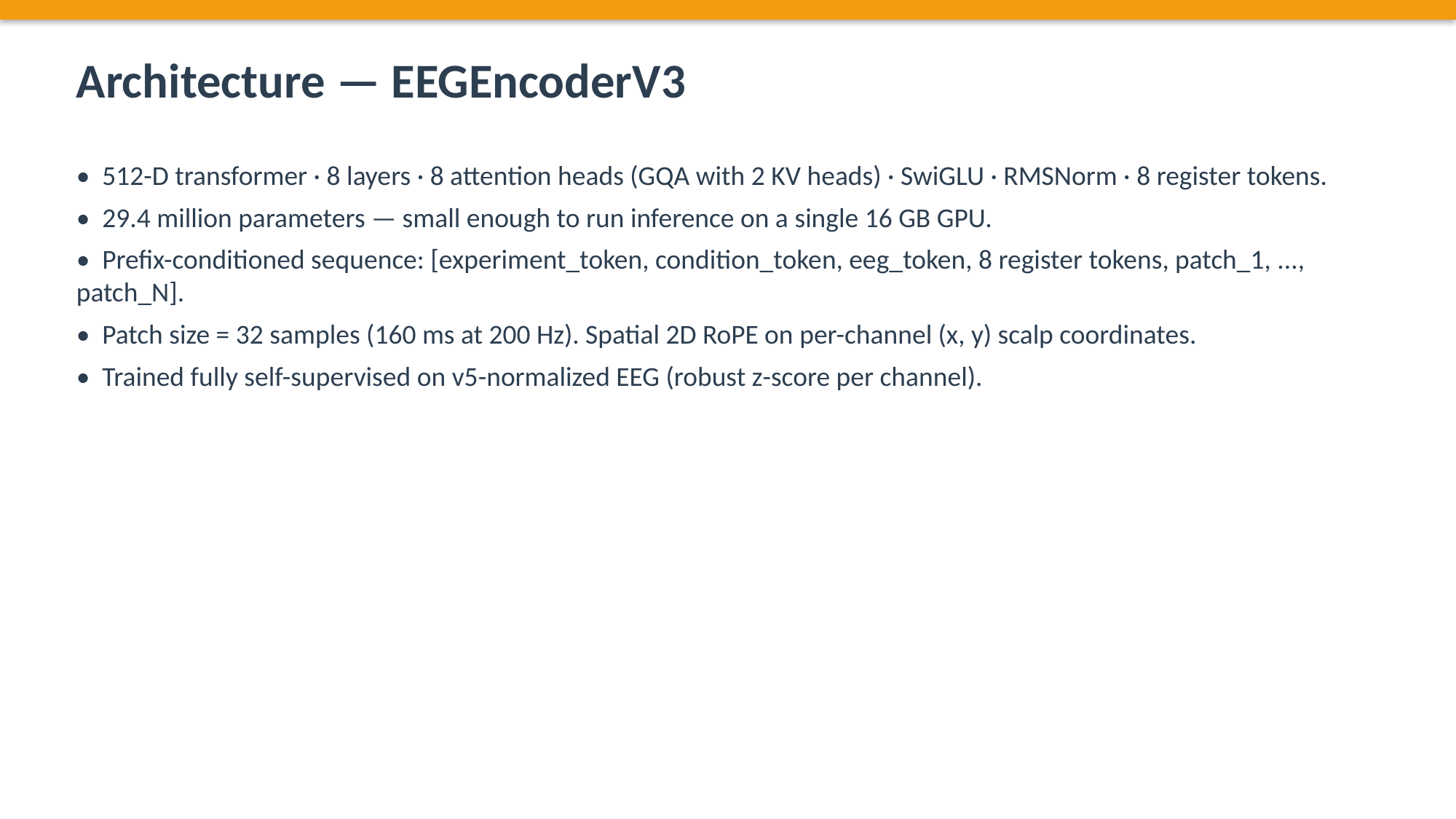

Architecture — EEGEncoderV3
•  512-D transformer · 8 layers · 8 attention heads (GQA with 2 KV heads) · SwiGLU · RMSNorm · 8 register tokens.
•  29.4 million parameters — small enough to run inference on a single 16 GB GPU.
•  Prefix-conditioned sequence: [experiment_token, condition_token, eeg_token, 8 register tokens, patch_1, ..., patch_N].
•  Patch size = 32 samples (160 ms at 200 Hz). Spatial 2D RoPE on per-channel (x, y) scalp coordinates.
•  Trained fully self-supervised on v5-normalized EEG (robust z-score per channel).